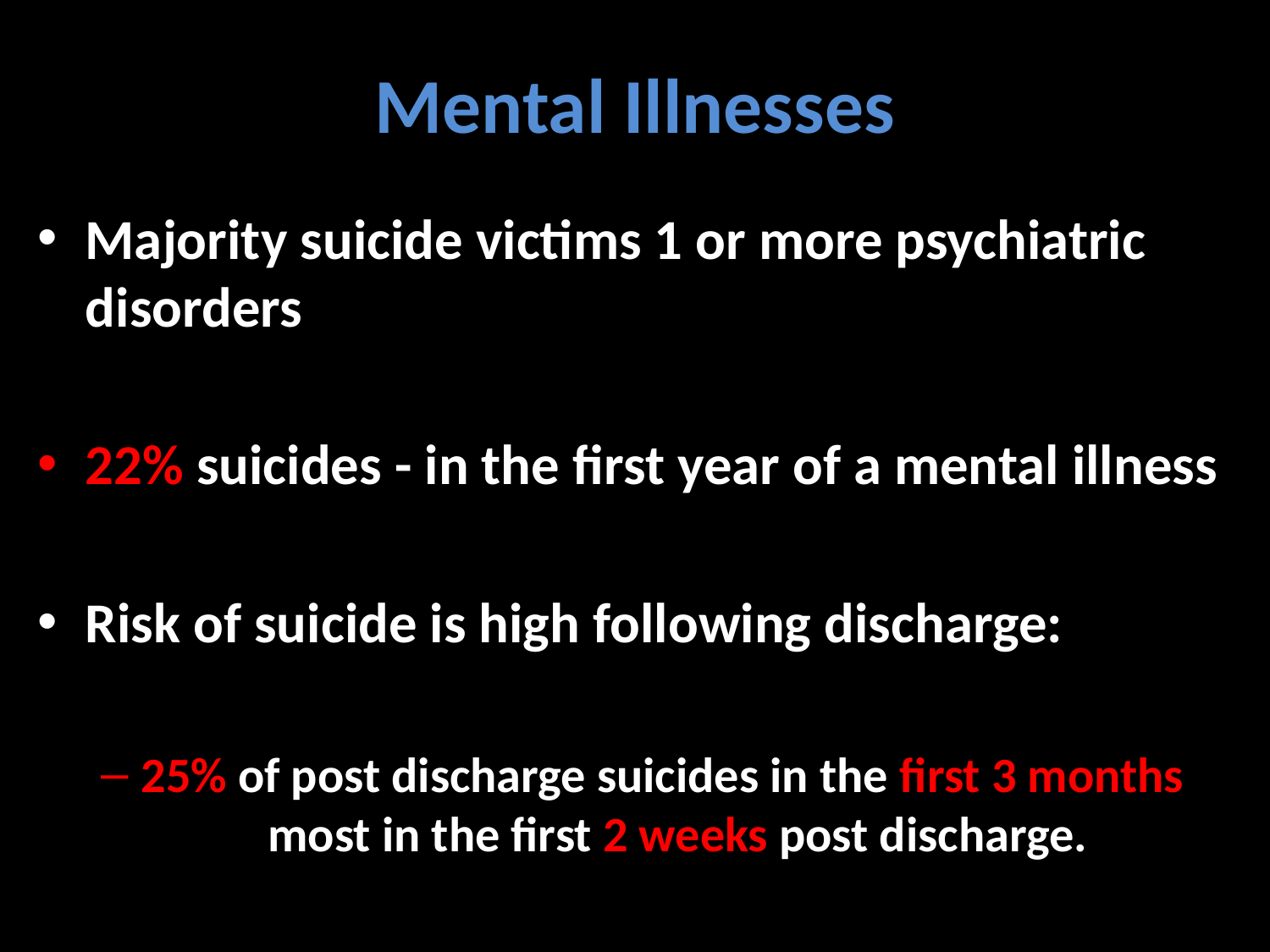

# Mental Illnesses
Majority suicide victims 1 or more psychiatric disorders

22% suicides - in the first year of a mental illness

Risk of suicide is high following discharge:

25% of post discharge suicides in the first 3 months  	most in the first 2 weeks post discharge.